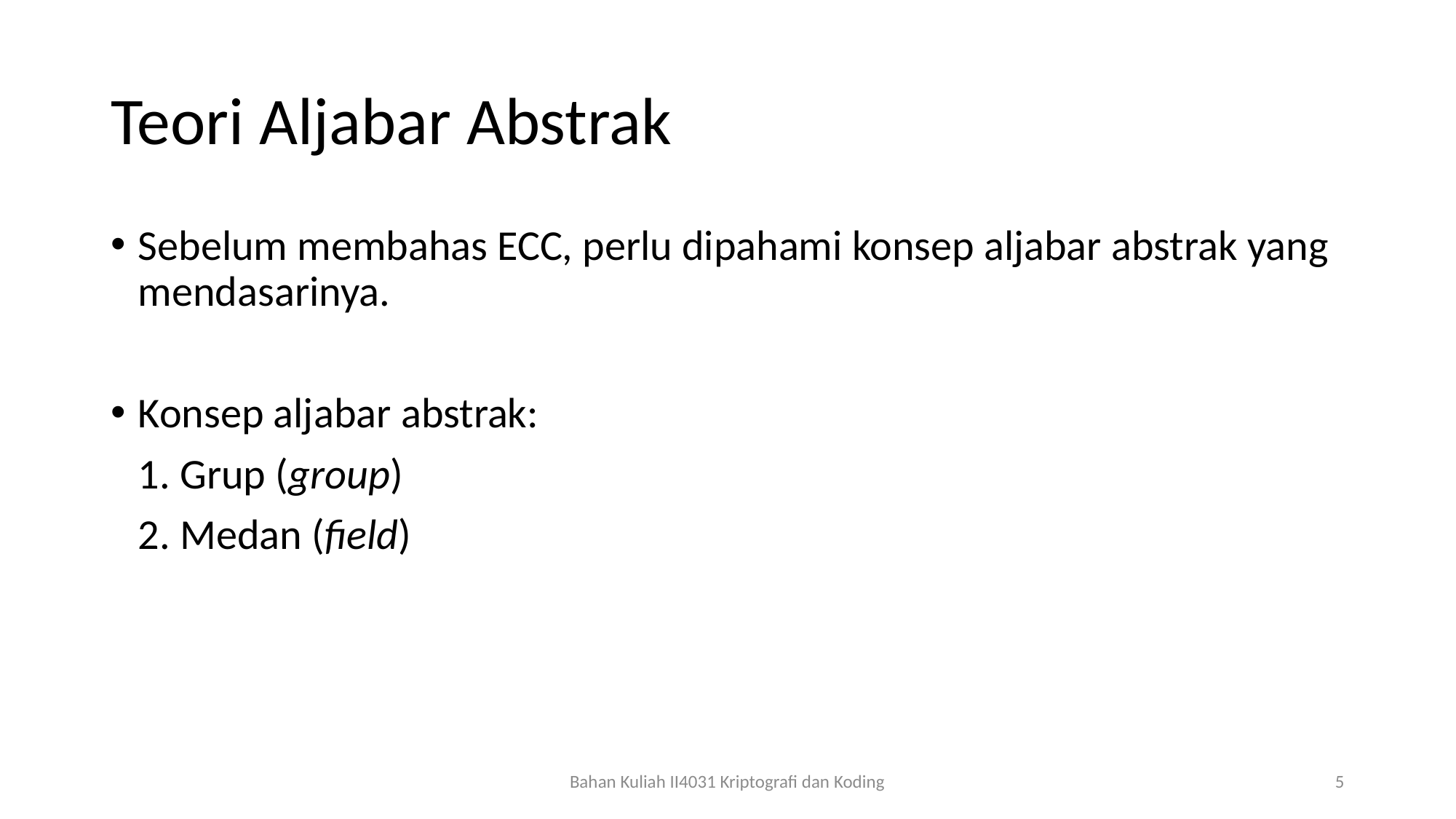

# Teori Aljabar Abstrak
Sebelum membahas ECC, perlu dipahami konsep aljabar abstrak yang mendasarinya.

Konsep aljabar abstrak:
	1. Grup (group)
	2. Medan (field)

Bahan Kuliah II4031 Kriptografi dan Koding
5